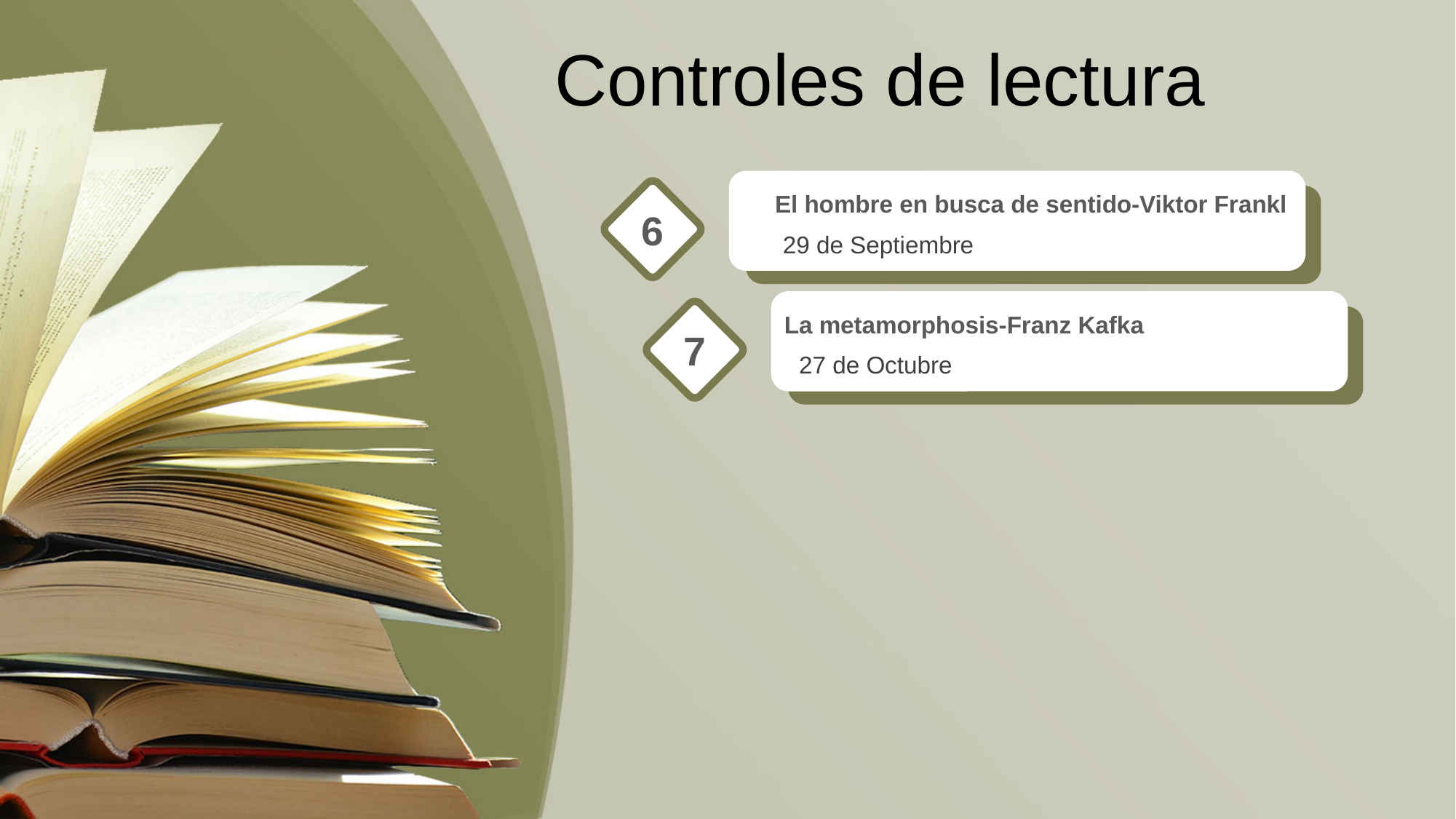

Controles de lectura

El hombre en busca de sentido-Viktor Frankl
29 de Septiembre

6

La metamorphosis-Franz Kafka
27 de Octubre

7